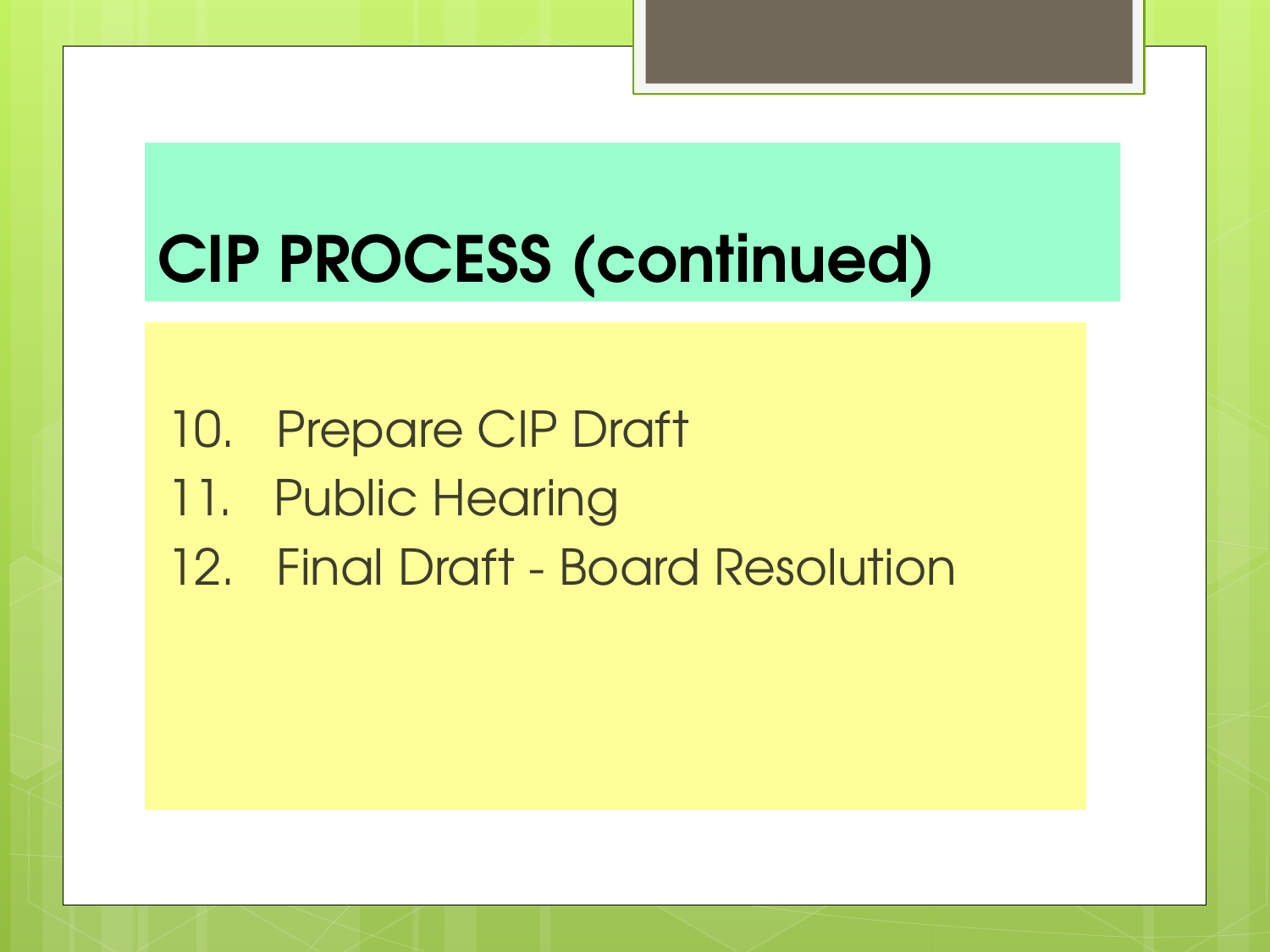

# CIP PROCESS (continued)

10.   Prepare CIP Draft
11.   Public Hearing
12.   Final Draft - Board Resolution